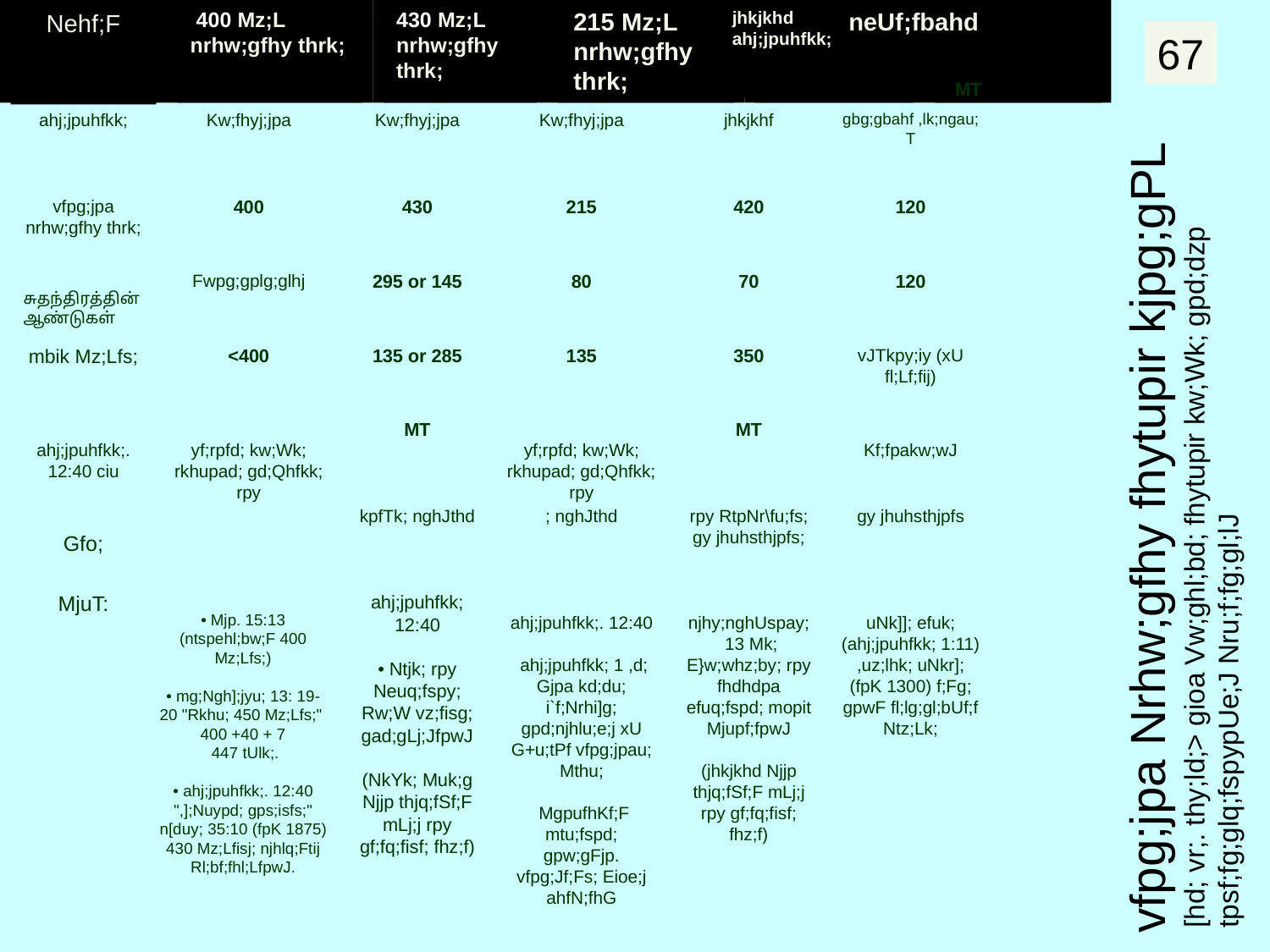

Nehf;F

 400 Mz;L
nrhw;gfhy thrk;

430 Mz;L
nrhw;gfhy thrk;

 215
YEAR SOJOURN

 LATE
E

ahj;jpuhfkk;
Kw;fhyj;jpa

Kw;fhyj;jpa

Kw;fhyj;jpa
jhkjkhf
gbg;gbahf ,lk;ngau;T
vfpg;jpa
nrhw;gfhy thrk;
400

430

215

420

120

சுதந்திரத்தின் ஆண்டுகள்

Fwpg;gplg;glhj
295 or 145

80

70

120

mbik Mz;Lfs;
<400

135 or 285

135

350

vJTkpy;iy (xU fl;Lf;fij)

ahj;jpuhfkk;. 12:40 ciu

yf;rpfd; kw;Wk;
rkhupad; gd;Qhfkk; rpy
MT

yf;rpfd; kw;Wk;
rkhupad; gd;Qhfkk; rpy

MT

Kf;fpakw;wJ

Gfo;

kpfTk; nghJthd
; nghJthd

rpy RtpNr\fu;fs;
gy jhuhsthjpfs;
gy jhuhsthjpfs
MjuT:

• Mjp. 15:13 (ntspehl;bw;F 400 Mz;Lfs;)

• mg;Ngh];jyu; 13: 19-20 "Rkhu; 450 Mz;Lfs;"
400 +40 + 7
 447 tUlk;.

• ahj;jpuhfkk;. 12:40 ",];Nuypd; gps;isfs;" n[duy; 35:10 (fpK 1875) 430 Mz;Lfisj; njhlq;Ftij Rl;bf;fhl;LfpwJ.
ahj;jpuhfkk; 12:40

• Ntjk; rpy Neuq;fspy; Rw;W vz;fisg; gad;gLj;JfpwJ

(NkYk; Muk;g Njjp thjq;fSf;F mLj;j rpy gf;fq;fisf; fhz;f)

ahj;jpuhfkk;. 12:40

 ahj;jpuhfkk; 1 ,d; Gjpa kd;du; i`f;Nrhi]g; gpd;njhlu;e;j xU G+u;tPf vfpg;jpau; Mthu;

 MgpufhKf;F mtu;fspd; gpw;gFjp. vfpg;Jf;Fs; Eioe;j ahfN;fhG

njhy;nghUspay;
 13 Mk; E}w;whz;by; rpy fhdhdpa efuq;fspd; mopit Mjupf;fpwJ

(jhkjkhd Njjp thjq;fSf;F mLj;j rpy gf;fq;fisf; fhz;f)

uNk]]; efuk; (ahj;jpuhfkk; 1:11) ,uz;lhk; uNkr]; (fpK 1300) f;Fg; gpwF fl;lg;gl;bUf;f Ntz;Lk;
215 Mz;L
nrhw;gfhy thrk;
jhkjkhd
ahj;jpuhfkk;

neUf;fbahd
The following views are listed in order from the best to the worst perspective, in my opinion.
67
MT

[hd; vr;. thy;ld;> gioa Vw;ghl;bd; fhytupir kw;Wk; gpd;dzp tpsf;fg;glq;fspypUe;J Nru;f;fg;gl;lJ
# vfpg;jpa Nrhw;gfhy fhytupir kjpg;gPL